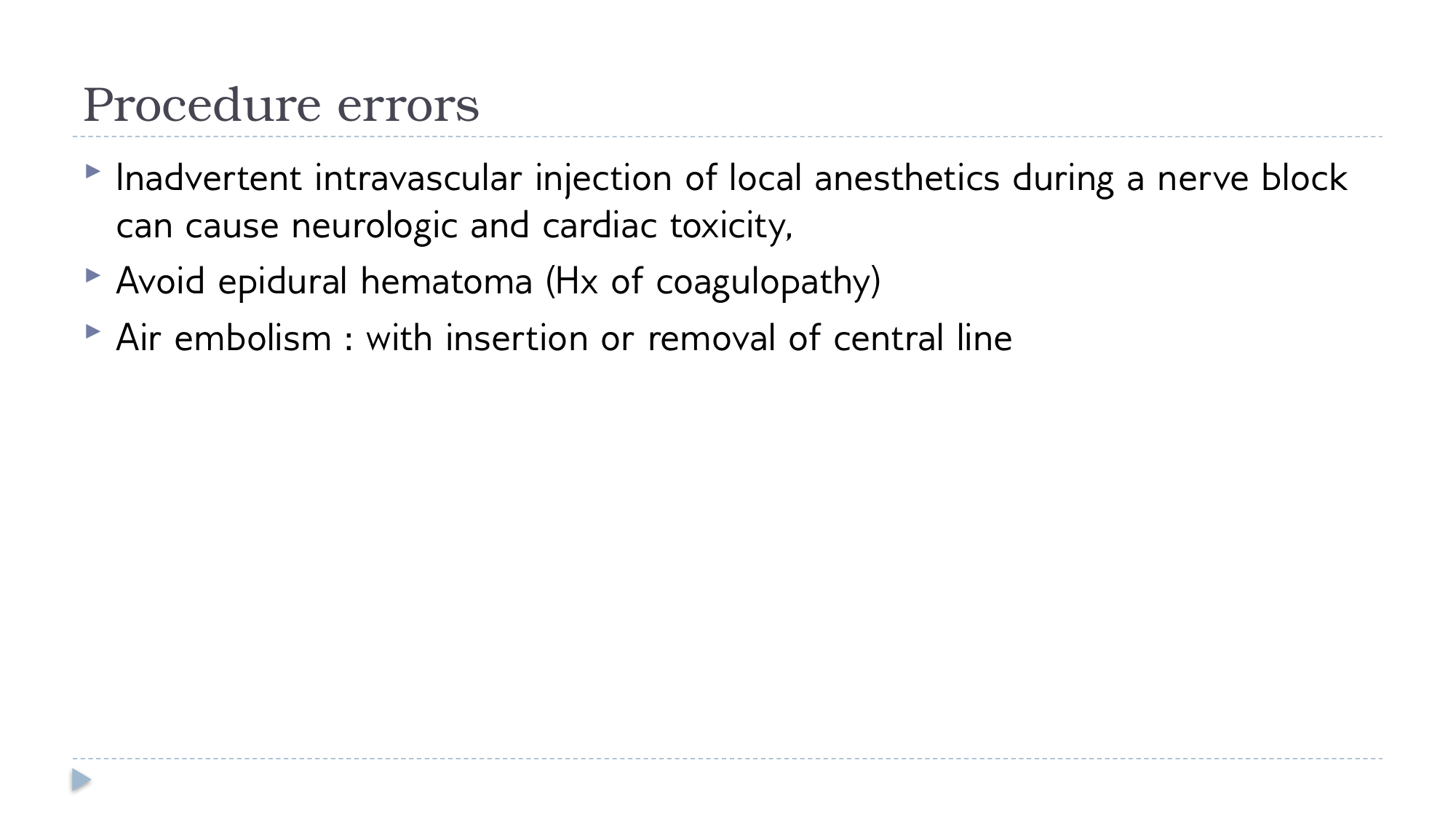

# Procedure errors
Inadvertent intravascular injection of local anesthetics during a nerve block can cause neurologic and cardiac toxicity,
Avoid epidural hematoma (Hx of coagulopathy)
Air embolism : with insertion or removal of central line